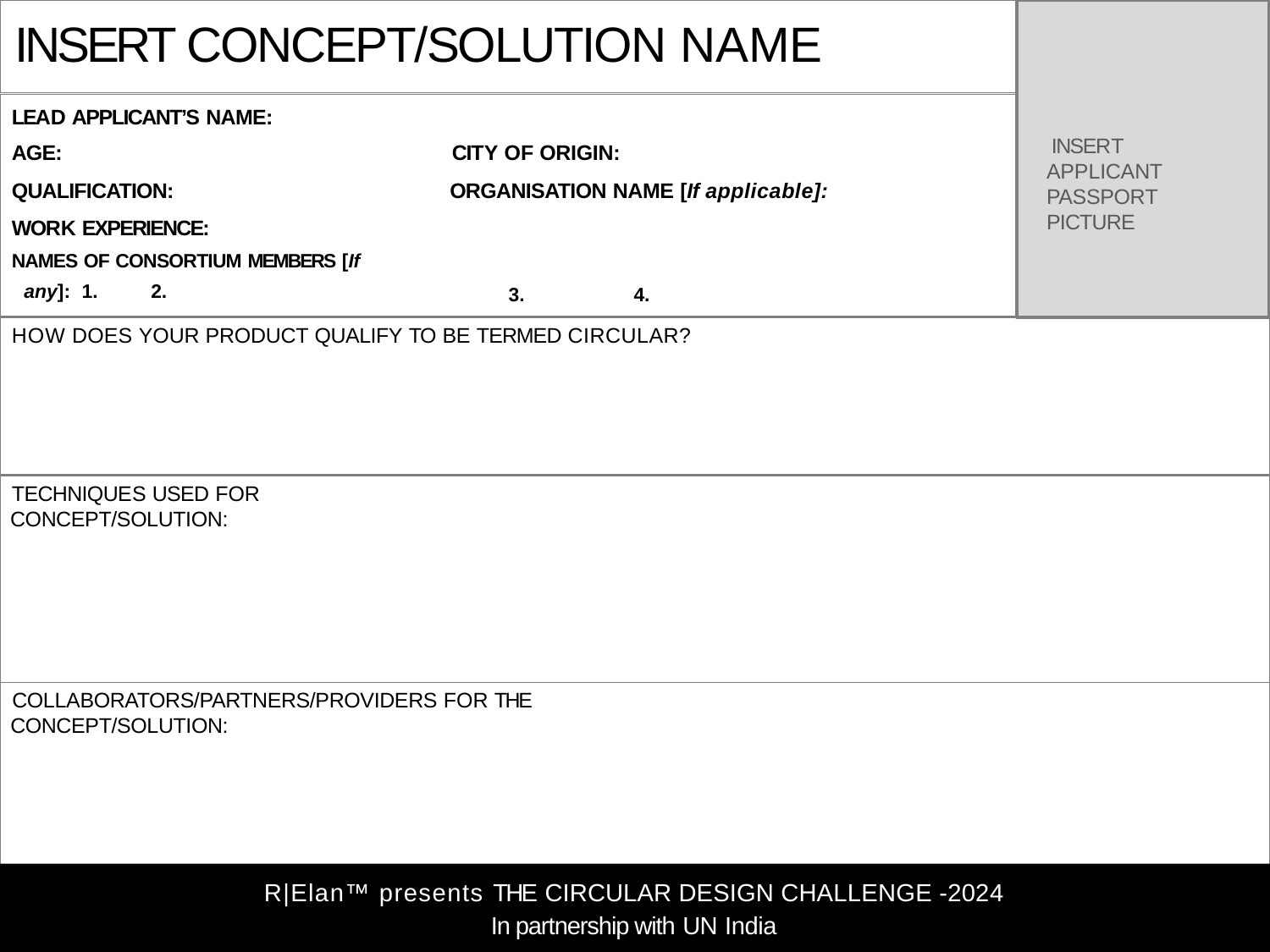

# INSERT CONCEPT/SOLUTION NAME

LEAD APPLICANT’S NAME:
AGE:
QUALIFICATION:
WORK EXPERIENCE:
NAMES OF CONSORTIUM MEMBERS [If any]:  1.	2.
INSERT APPLICANT  PASSPORT PICTURE
CITY OF ORIGIN:
ORGANISATION NAME [If applicable]:
3.	4.

HOW DOES YOUR PRODUCT QUALIFY TO BE TERMED CIRCULAR?

TECHNIQUES USED FOR CONCEPT/SOLUTION:

COLLABORATORS/PARTNERS/PROVIDERS FOR THE CONCEPT/SOLUTION:

CIRCULAR DESIGN CHALLENGE 2022
R|Elan™ presents THE CIRCULAR DESIGN CHALLENGE -2024
In partnership with UN India